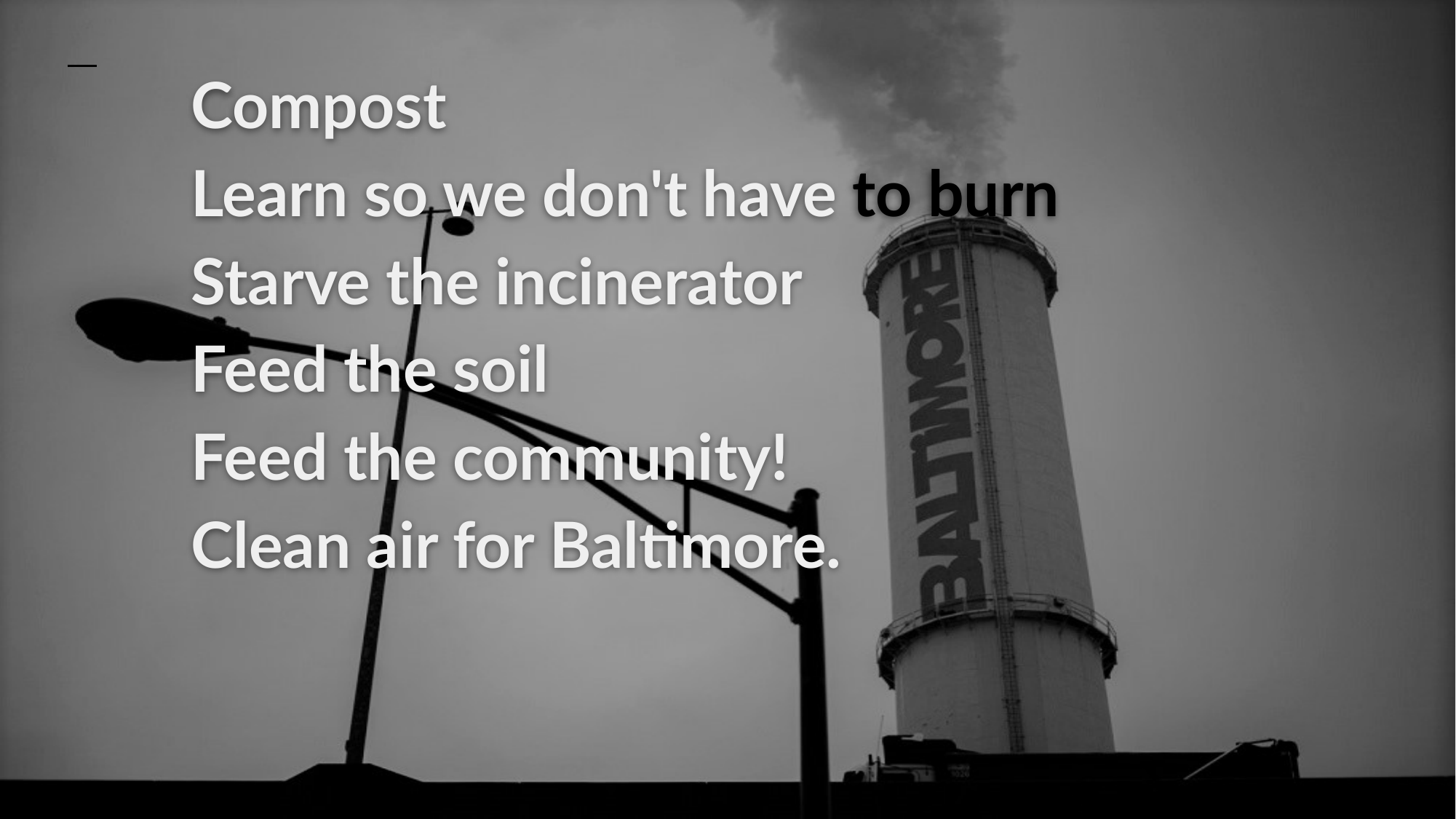

Compost
Learn so we don't have to burn
Starve the incinerator
Feed the soil
Feed the community!
Clean air for Baltimore.